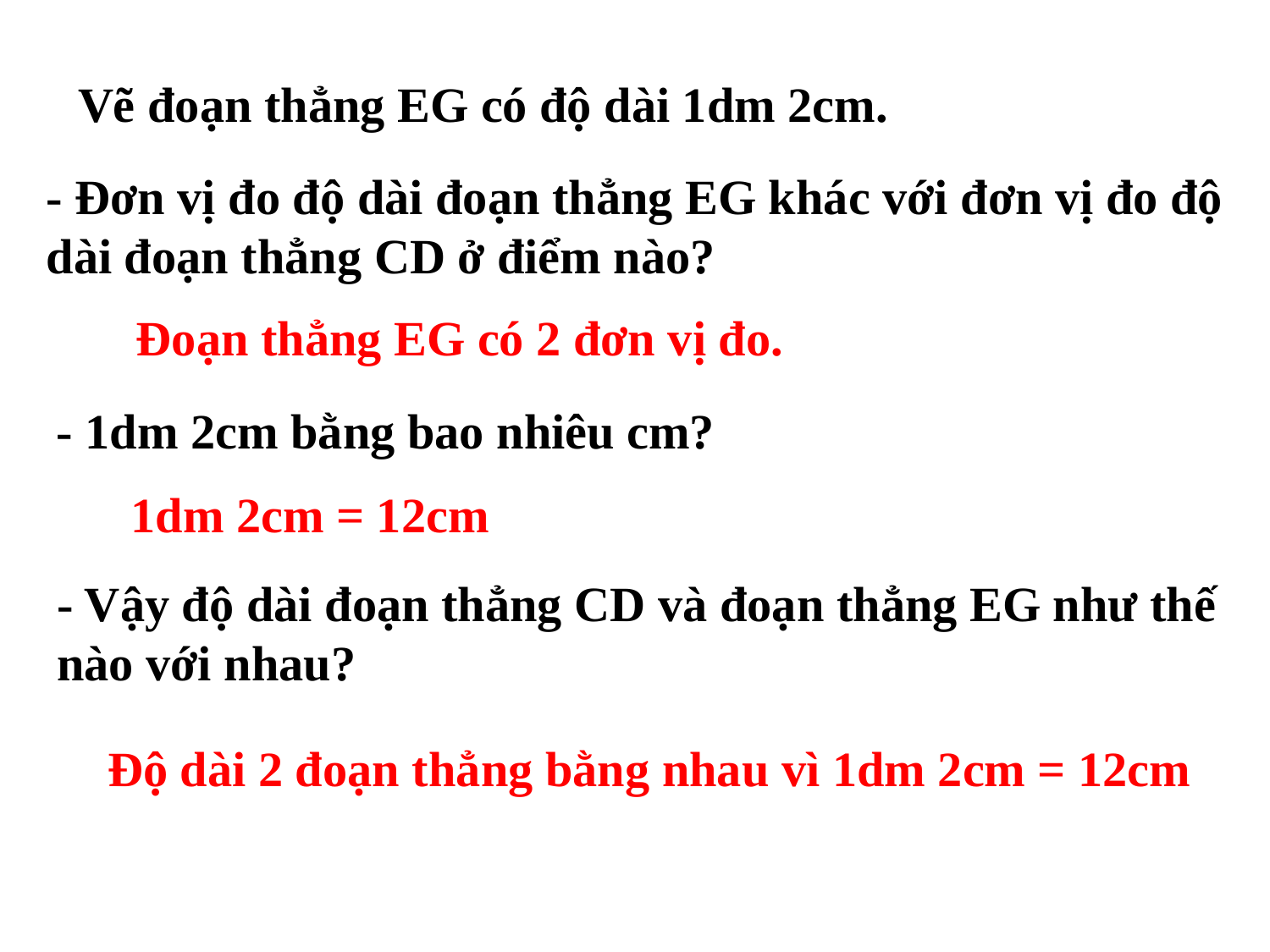

Vẽ đoạn thẳng EG có độ dài 1dm 2cm.
- Đơn vị đo độ dài đoạn thẳng EG khác với đơn vị đo độ dài đoạn thẳng CD ở điểm nào?
Đoạn thẳng EG có 2 đơn vị đo.
   - 1dm 2cm bằng bao nhiêu cm?
1dm 2cm = 12cm
- Vậy độ dài đoạn thẳng CD và đoạn thẳng EG như thế nào với nhau?
Độ dài 2 đoạn thẳng bằng nhau vì 1dm 2cm = 12cm